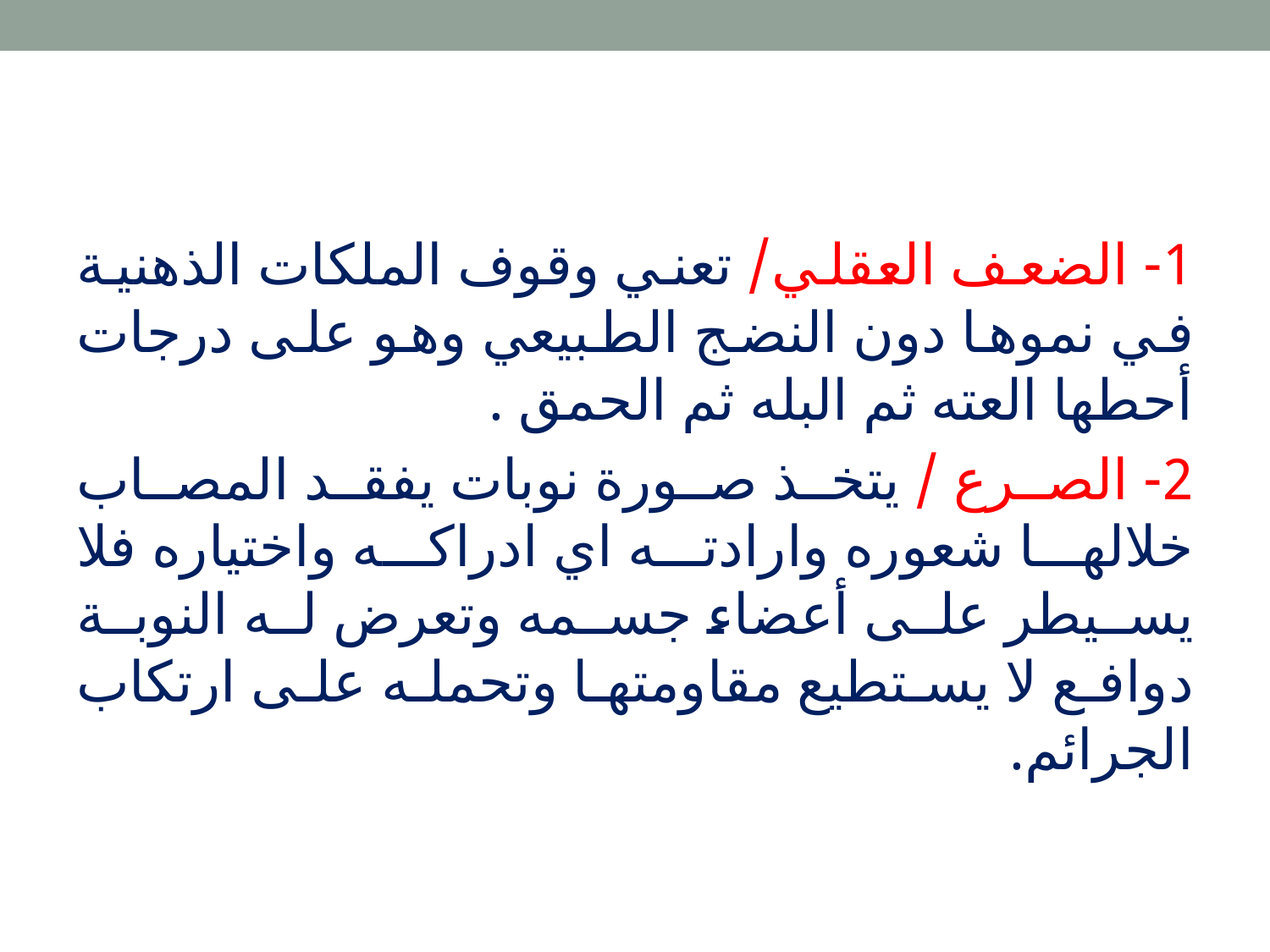

1- الضعف العقلي/ تعني وقوف الملكات الذهنية في نموها دون النضج الطبيعي وهو على درجات أحطها العته ثم البله ثم الحمق .
2- الصرع / يتخذ صورة نوبات يفقد المصاب خلالها شعوره وارادته اي ادراكه واختياره فلا يسيطر على أعضاء جسمه وتعرض له النوبة دوافع لا يستطيع مقاومتها وتحمله على ارتكاب الجرائم.